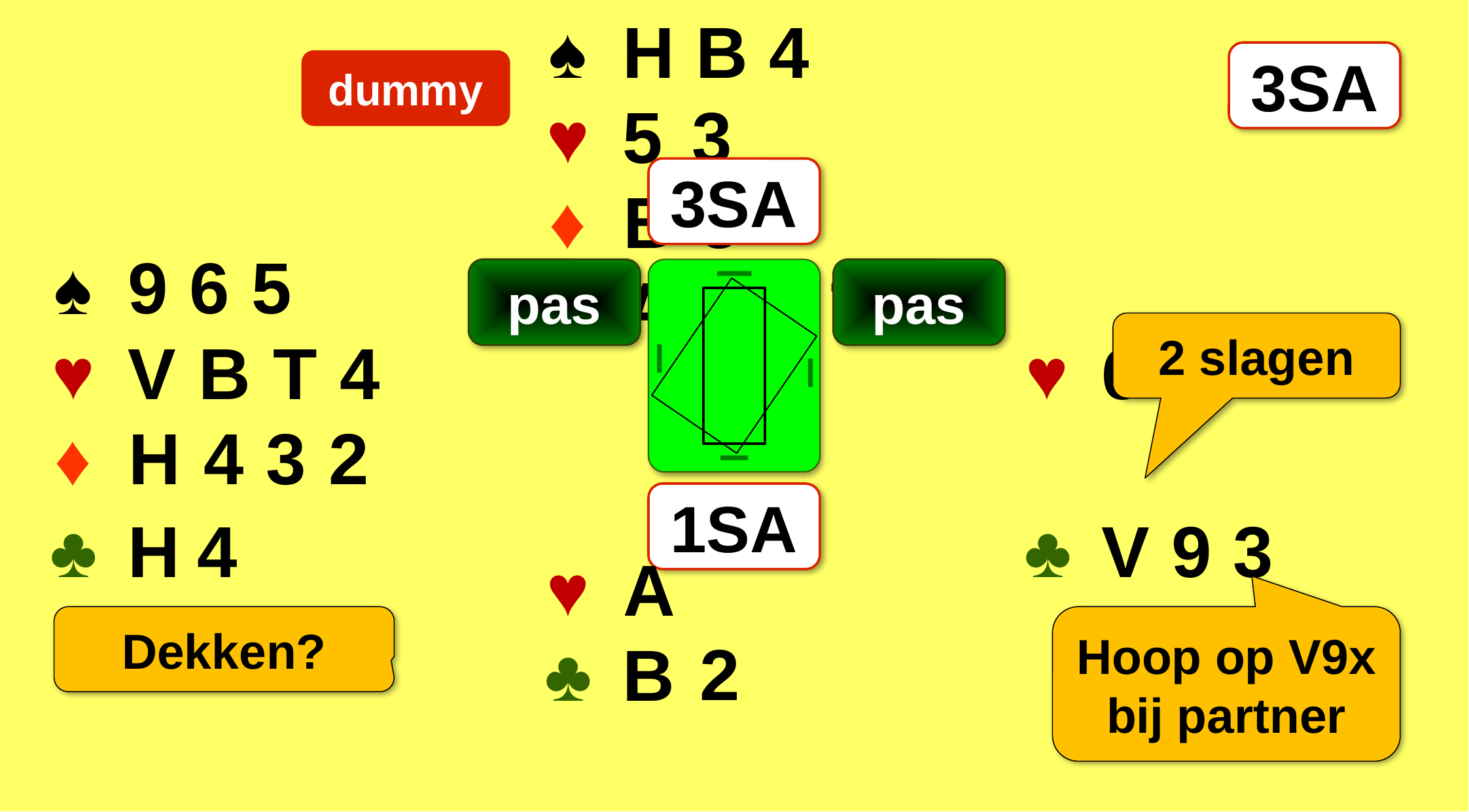

♠
H
B
4
3SA
dummy
♥
5
3
3SA
♦
B
5
5
♠
9
6
♣
A
T
8
7
6
5

pas
pas
2 slagen
♥
♥
V
B
T
4
6

♦
H
4
3
2
1SA
♣
♣
H
4
V
9
3
♥
A
Dekken?
Hoop op V9x bij partner
2
♣
B